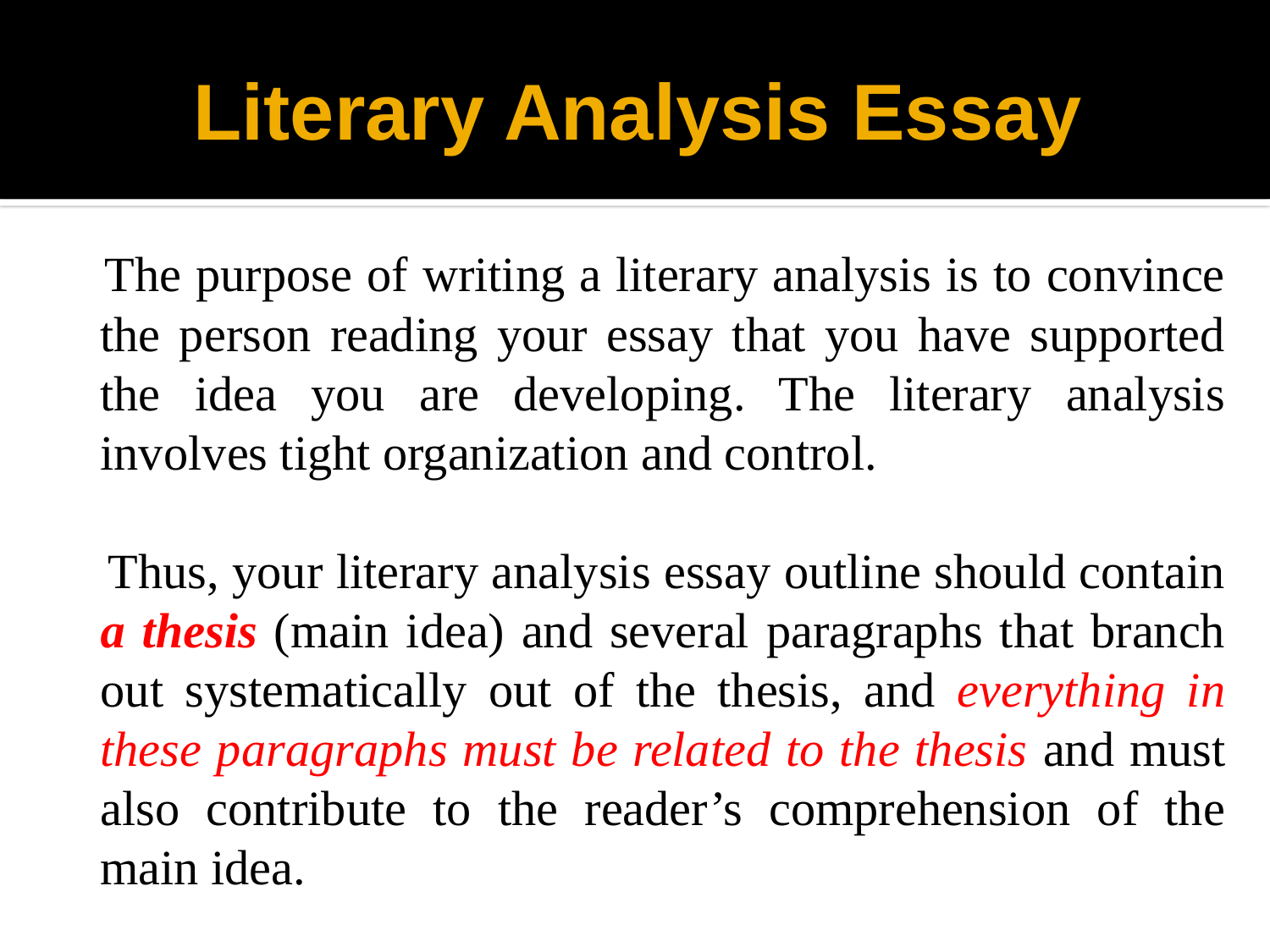

# Literary Analysis Essay
   The purpose of writing a literary analysis is to convince the person reading your essay that you have supported the idea you are developing. The literary analysis involves tight organization and control.

    Thus, your literary analysis essay outline should contain a thesis (main idea) and several paragraphs that branch out systematically out of the thesis, and everything in these paragraphs must be related to the thesis and must also contribute to the reader’s comprehension of the main idea.